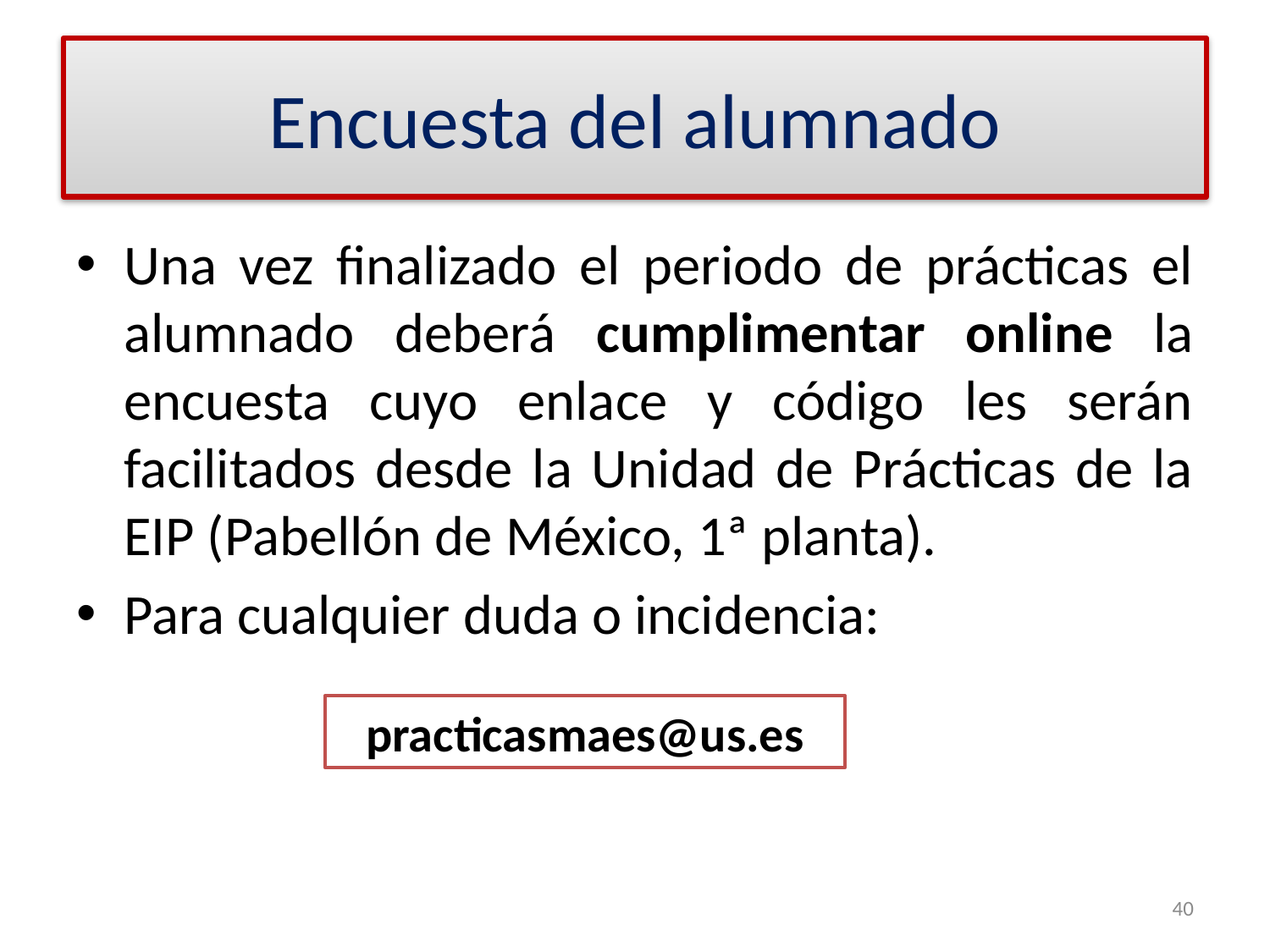

# Encuesta del alumnado
Una vez finalizado el periodo de prácticas el alumnado deberá cumplimentar online la encuesta cuyo enlace y código les serán facilitados desde la Unidad de Prácticas de la EIP (Pabellón de México, 1ª planta).
Para cualquier duda o incidencia:
practicasmaes@us.es
40